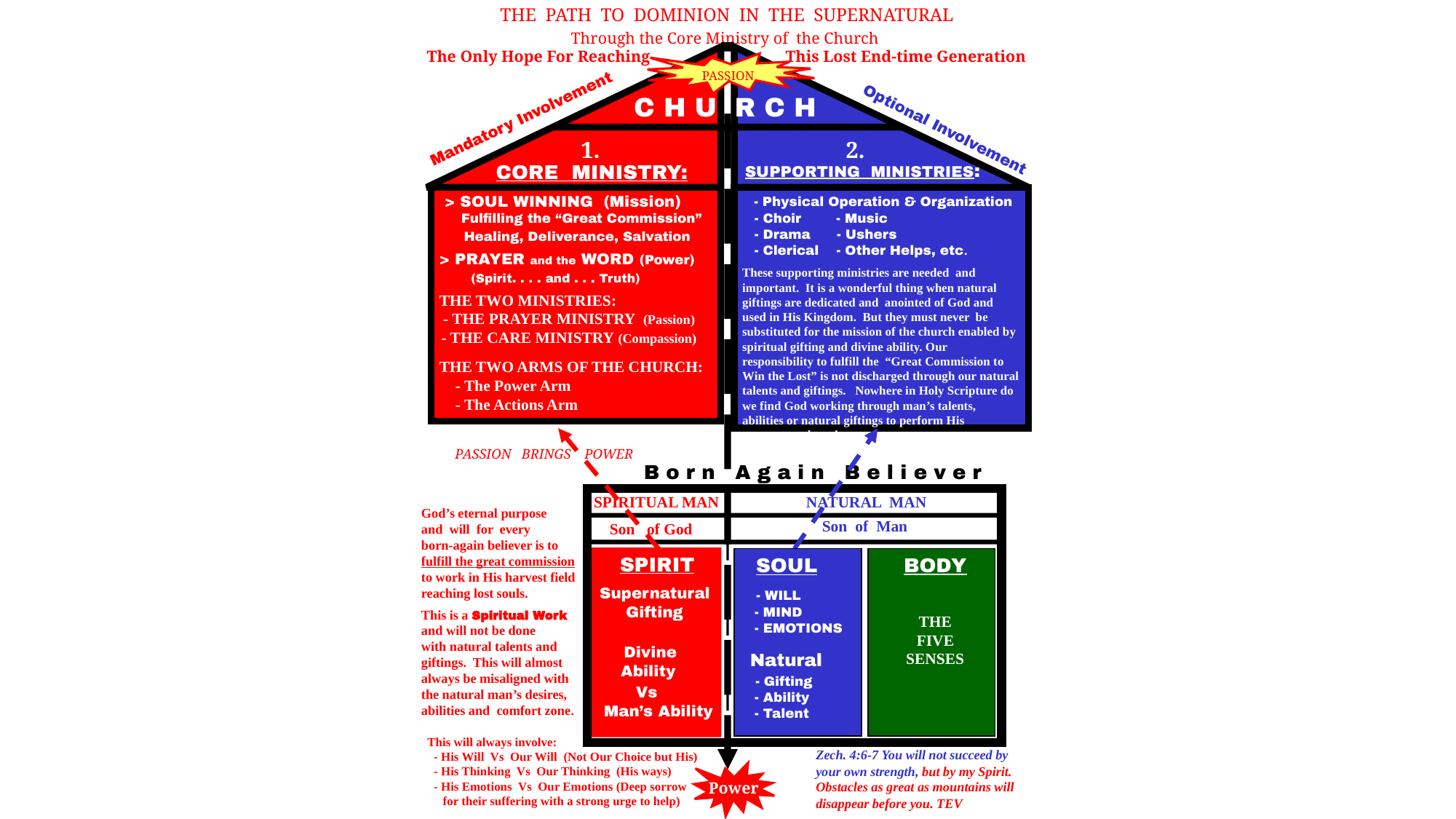

THE  PATH  TO  DOMINION  IN  THE  SUPERNATURAL

Through the Core Ministry of  the Church
The Only Hope For Reaching                                  This Lost End-time Generation

PASSION
C H U  R C H
Mandatory Involvement

Optional Involvement

1.
2.
CORE  MINISTRY:
    SUPPORTING  MINISTRIES:

     - Physical Operation & Organization
       - Choir        - Music
       - Drama      - Ushers
       - Clerical    - Other Helps, etc.
 > SOUL WINNING  (Mission)
     Fulfilling the “Great Commission”
     Healing, Deliverance, Salvation

> PRAYER and the WORD (Power)
      (Spirit. . . . and . . . Truth)

THE TWO MINISTRIES:
 - THE PRAYER MINISTRY  (Passion)
 - THE CARE MINISTRY (Compassion)

THE TWO ARMS OF THE CHURCH:
    - The Power Arm
    - The Actions Arm

These supporting ministries are needed  and important.  It is a wonderful thing when natural giftings are dedicated and  anointed of God and used in His Kingdom.  But they must never  be substituted for the mission of the church enabled by spiritual gifting and divine ability. Our responsibility to fulfill the  “Great Commission to Win the Lost” is not discharged through our natural talents and giftings.   Nowhere in Holy Scripture do we find God working through man’s talents,  abilities or natural giftings to perform His supernatural work.

PASSION   BRINGS    POWER
    B o r n   A g a i n   B e l i e v e r

SPIRITUAL MAN

   Son   of God

     NATURAL  MAN

         Son  of  Man

God’s eternal purpose
and  will  for  every
born-again believer is to
fulfill the great commission
to work in His harvest field
reaching lost souls.

This is a Spiritual Work
and will not be done
with natural talents and
giftings.  This will almost
always be misaligned with
the natural man’s desires,
abilities and  comfort zone.

  This will always involve:
    - His Will  Vs  Our Will  (Not Our Choice but His)
    - His Thinking  Vs  Our Thinking  (His ways)
    - His Emotions  Vs  Our Emotions (Deep sorrow
       for their suffering with a strong urge to help)

   SPIRIT

Supernatural
     Gifting

    Divine
    Ability
      Vs
  Man’s Ability

 SOUL

 - WILL
 - MIND
 - EMOTIONS

Natural
 - Gifting
 - Ability
 - Talent

BODY

THE
FIVE
SENSES
   SPIRIT

Supernatural
 SOUL

- WILL
- MIND
 EMOTIONS

   Natural
   Talents
   Giftings
        &
   Abilities
 Divine
 Ability

 Gifts of
the Spirit
 Operate Here
Zech. 4:6-7 You will not succeed by your own strength, but by my Spirit.
Obstacles as great as mountains will
disappear before you. TEV

Power